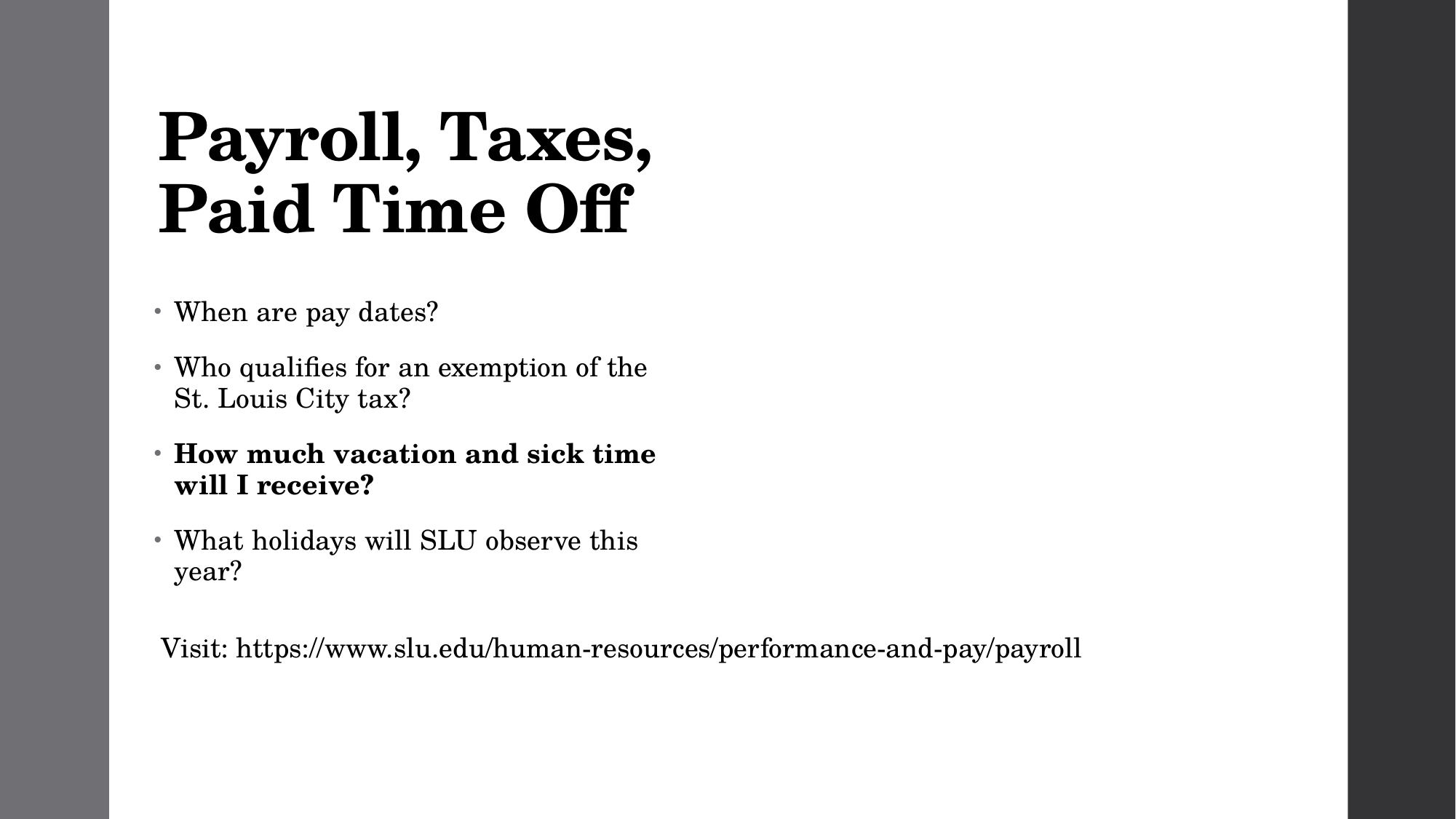

# Payroll, Taxes, Paid Time Off
When are pay dates?
Who qualifies for an exemption of the St. Louis City tax?
How much vacation and sick time will I receive?
What holidays will SLU observe this year?
Visit: https://www.slu.edu/human-resources/performance-and-pay/payroll